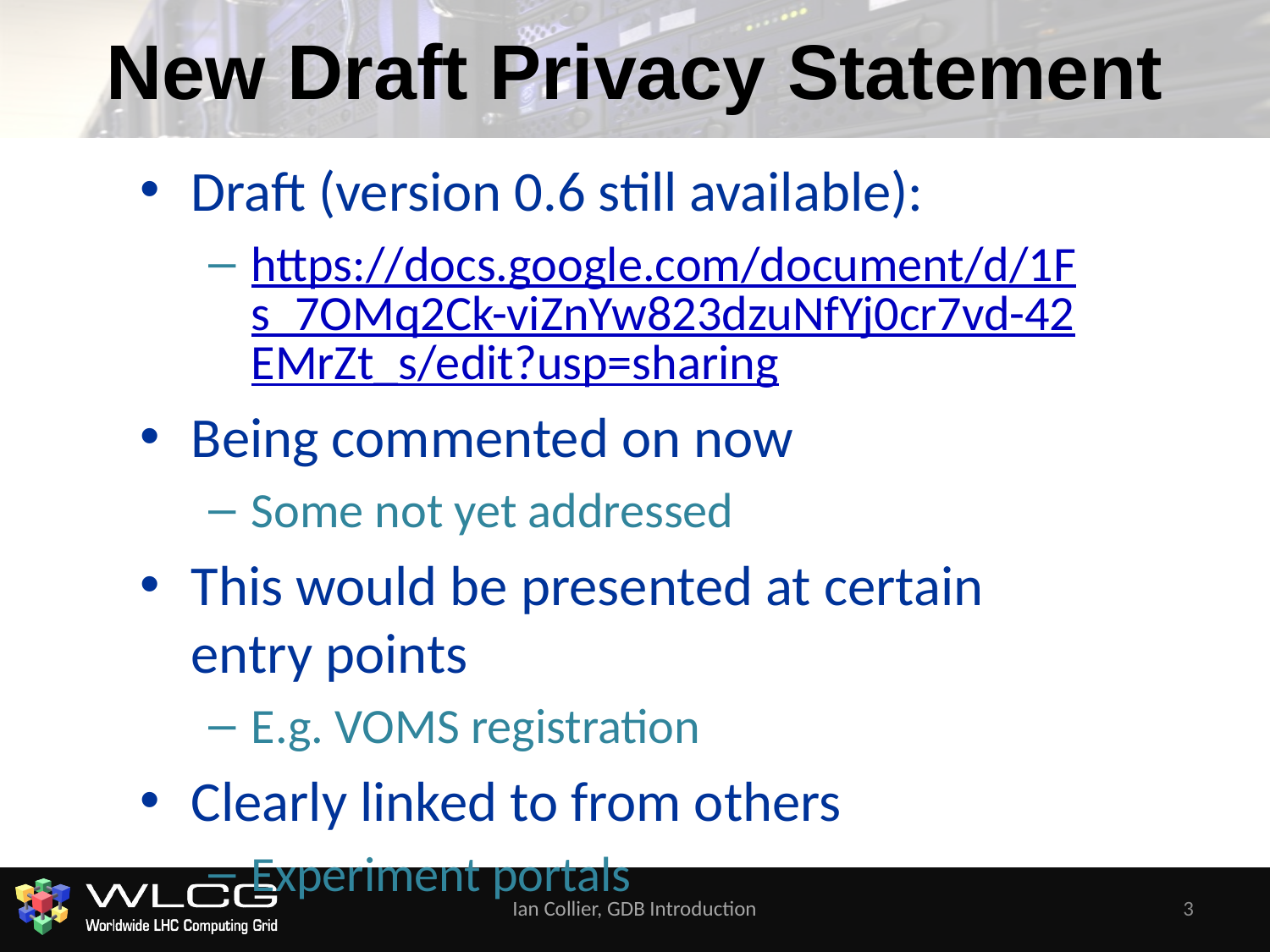

# New Draft Privacy Statement
Draft (version 0.6 still available):
https://docs.google.com/document/d/1Fs_7OMq2Ck-viZnYw823dzuNfYj0cr7vd-42EMrZt_s/edit?usp=sharing
Being commented on now
Some not yet addressed
This would be presented at certain entry points
E.g. VOMS registration
Clearly linked to from others
Experiment portals

Ian Collier, GDB Introduction
3